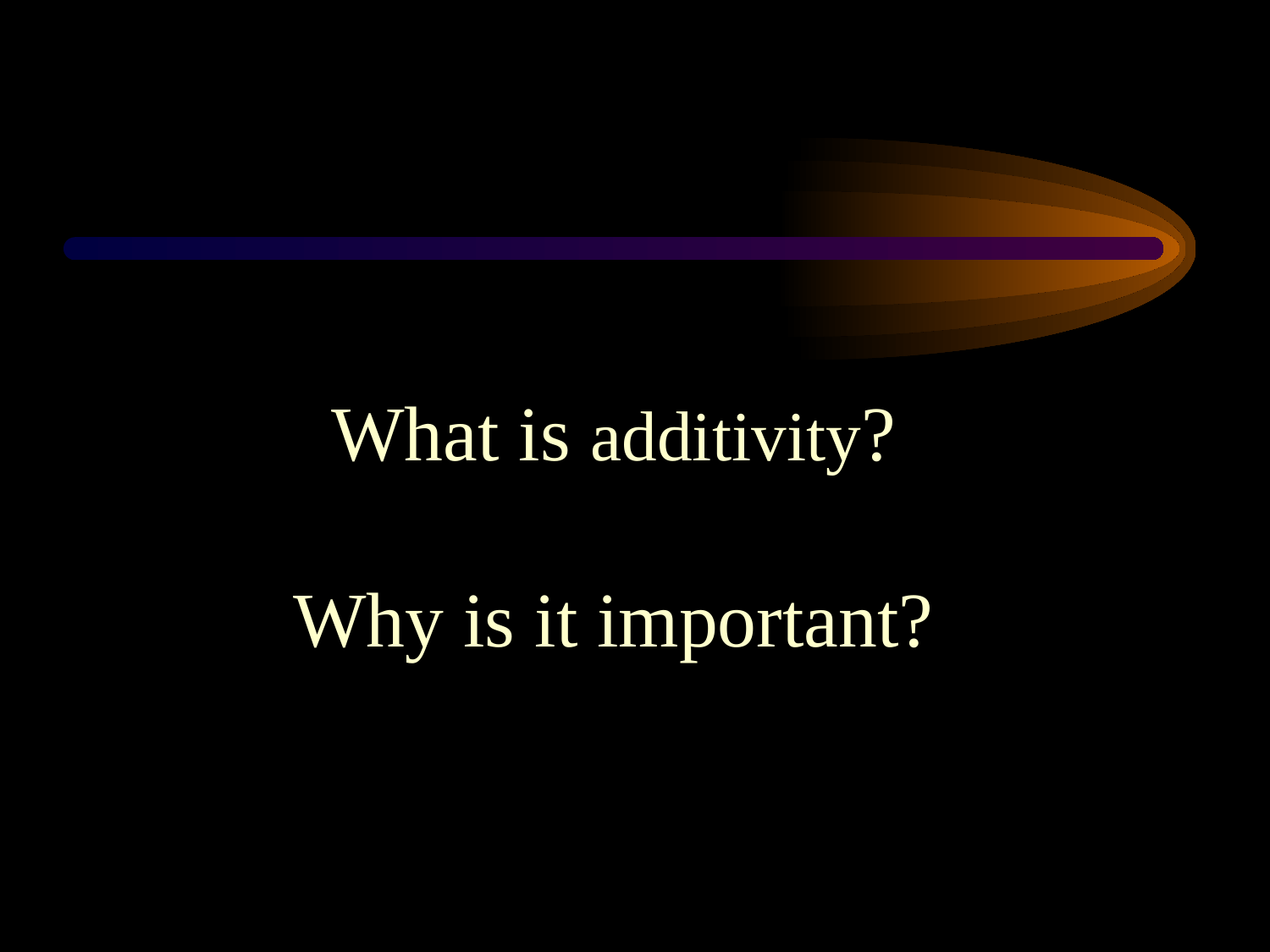

# What is additivity? Why is it important?